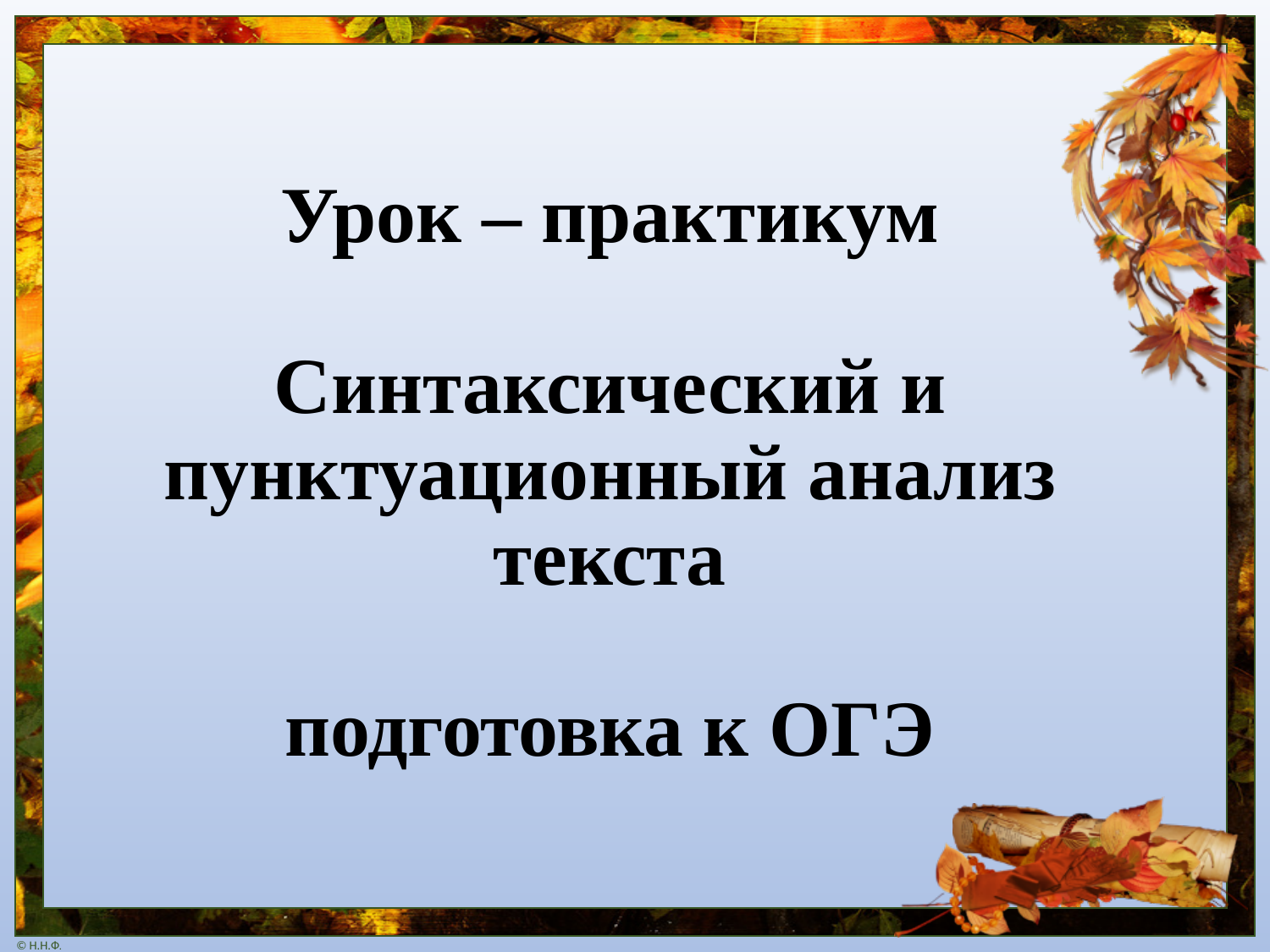

# Урок – практикум Синтаксический и пунктуационный анализ текста подготовка к ОГЭ